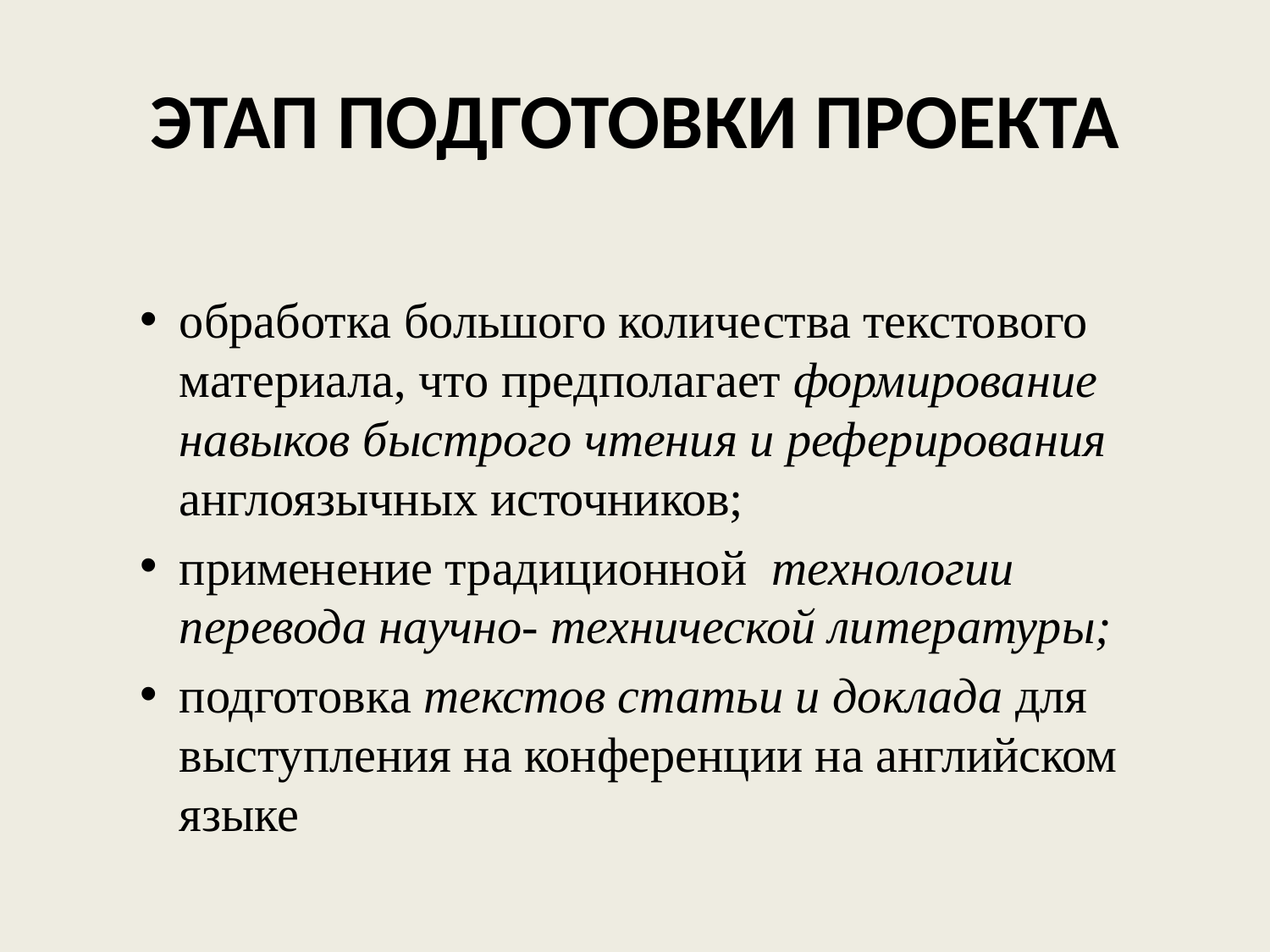

# ЭТАП ПОДГОТОВКИ ПРОЕКТА

обработка большого количества текстового  материала, что предполагает формирование навыков быстрого чтения и реферирования англоязычных источников;
применение традиционной  технологии перевода научно- технической литературы;
подготовка текстов статьи и доклада для выступления на конференции на английском языке